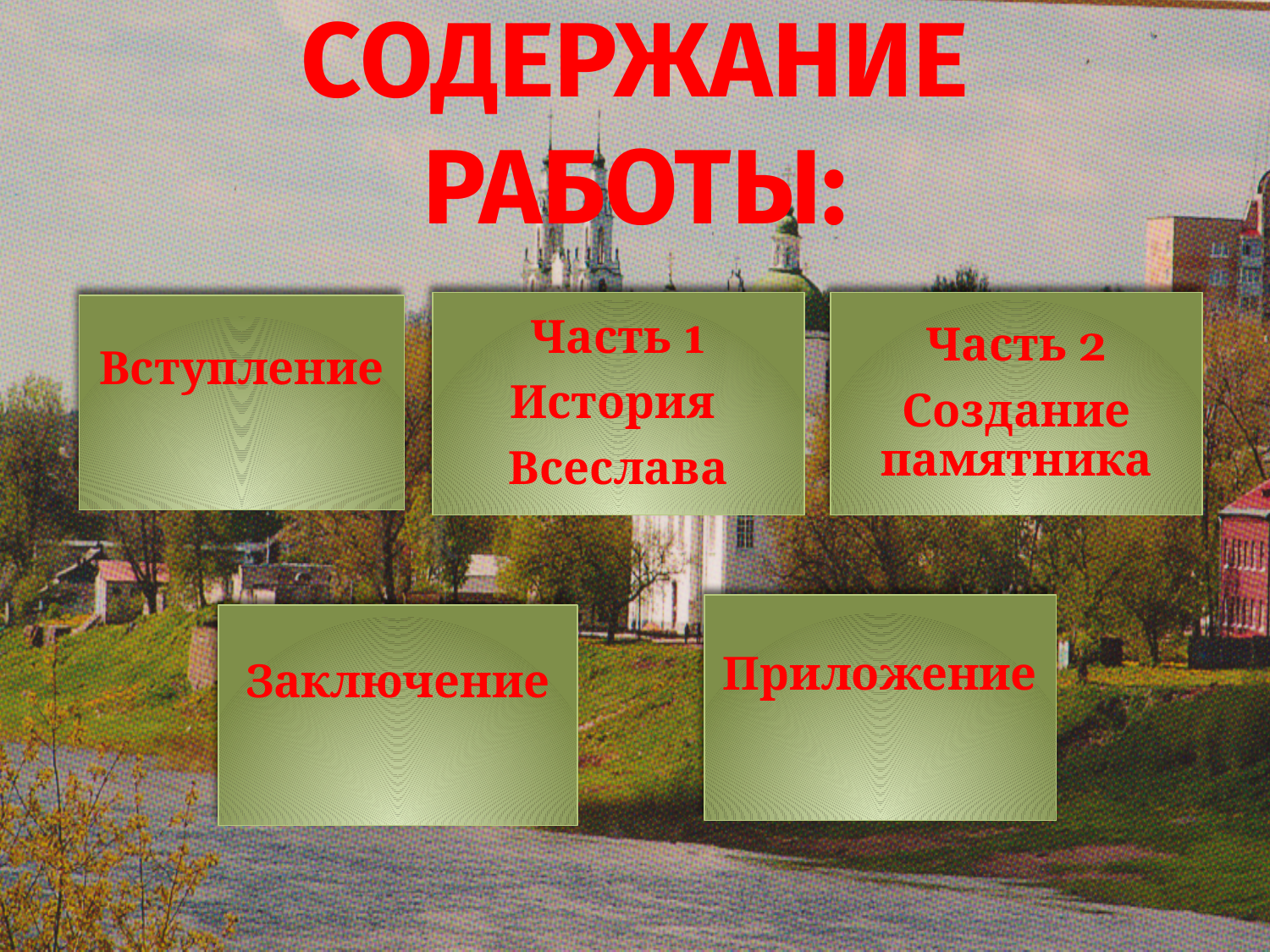

# СОДЕРЖАНИЕ РАБОТЫ:
Вступление

Часть 1
История
Всеслава
Часть 2
Создание памятника
Заключение

Приложение